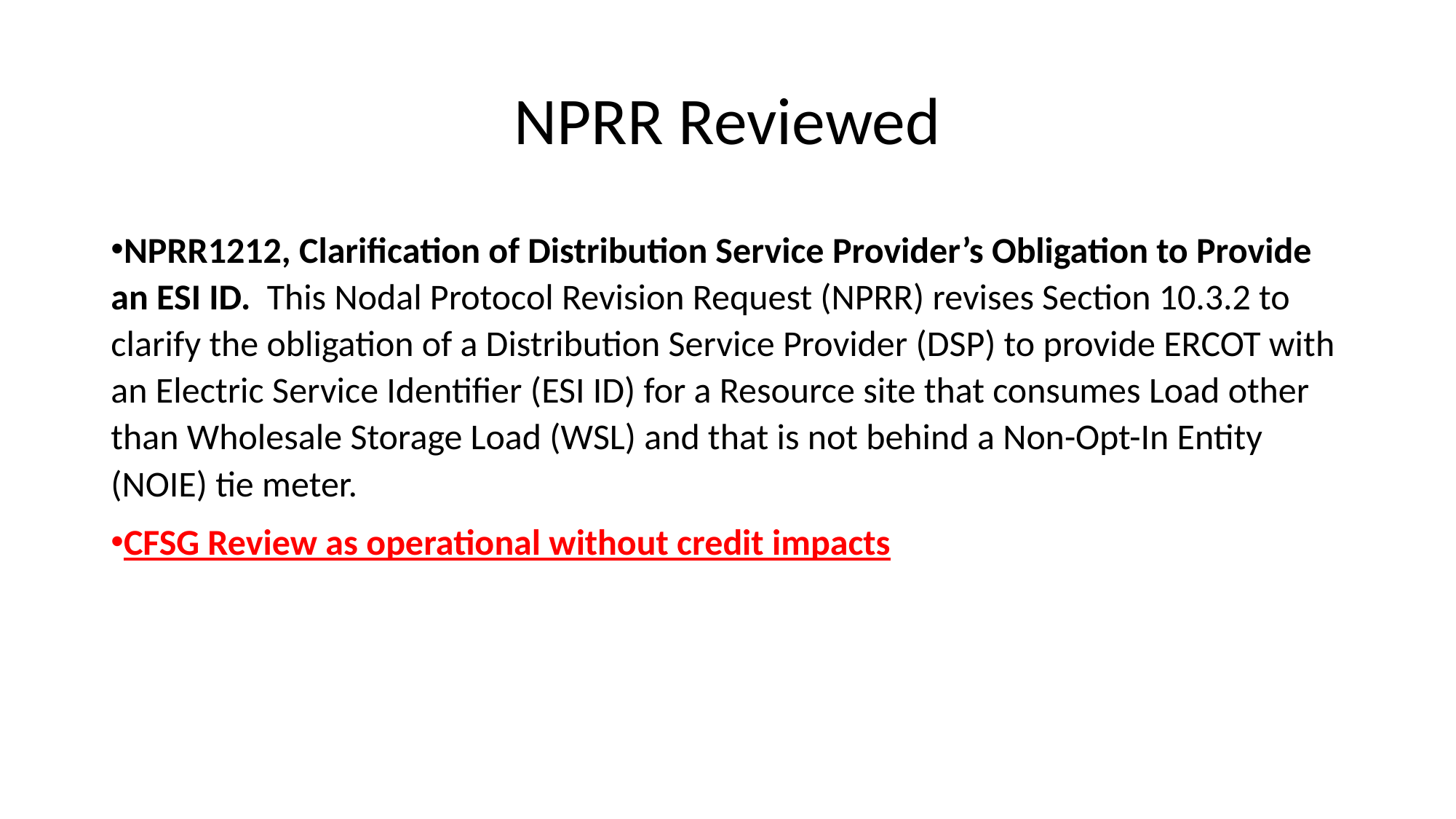

# NPRR Reviewed
NPRR1212, Clarification of Distribution Service Provider’s Obligation to Provide an ESI ID.  This Nodal Protocol Revision Request (NPRR) revises Section 10.3.2 to clarify the obligation of a Distribution Service Provider (DSP) to provide ERCOT with an Electric Service Identifier (ESI ID) for a Resource site that consumes Load other than Wholesale Storage Load (WSL) and that is not behind a Non-Opt-In Entity (NOIE) tie meter.
CFSG Review as operational without credit impacts